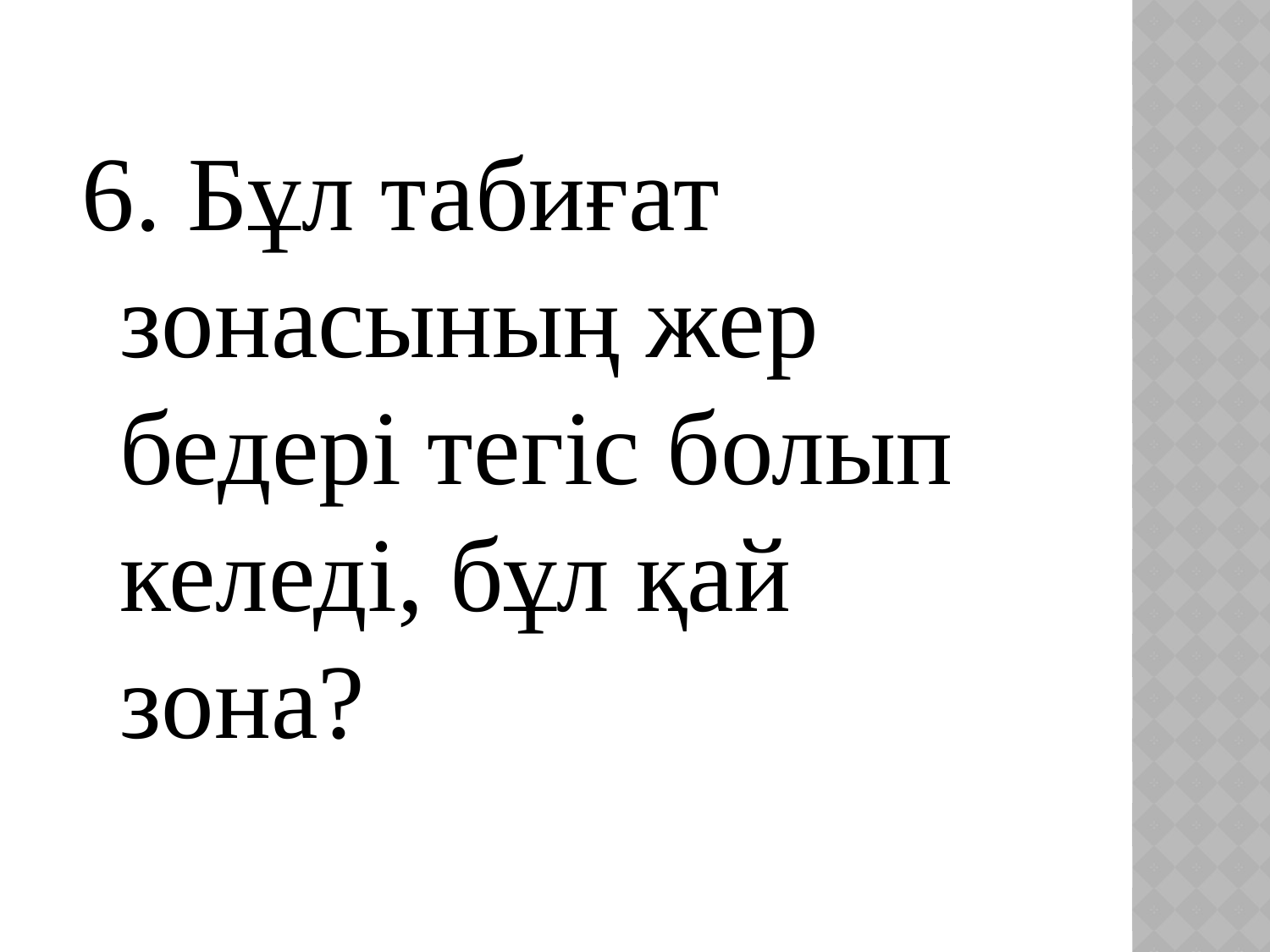

6. Бұл табиғат зонасының жер бедері тегіс болып келеді, бұл қай зона?